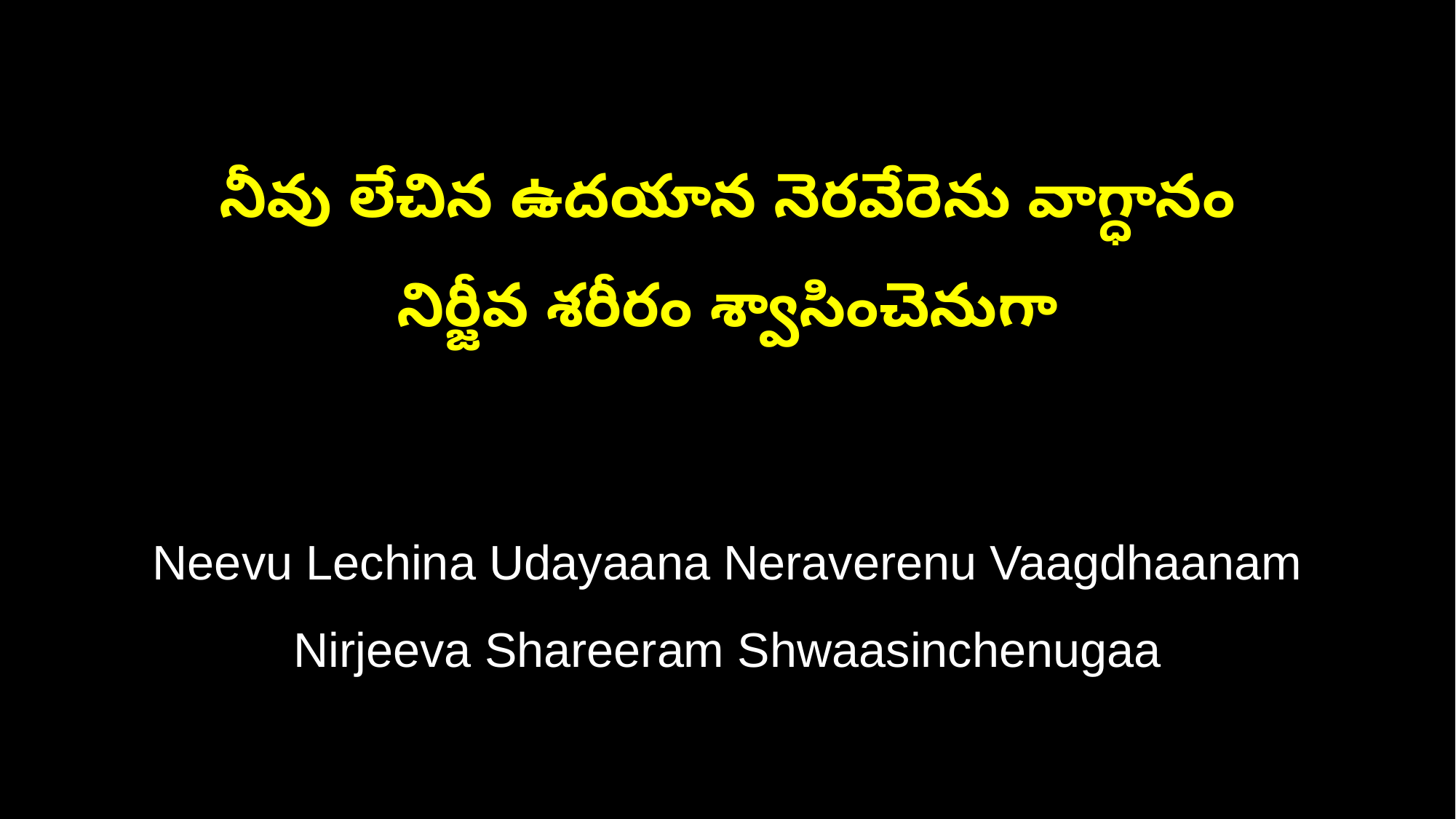

నీవు లేచిన ఉదయాన నెరవేరెను వాగ్ధానం
నిర్జీవ శరీరం శ్వాసించెనుగా
Neevu Lechina Udayaana Neraverenu Vaagdhaanam
Nirjeeva Shareeram Shwaasinchenugaa